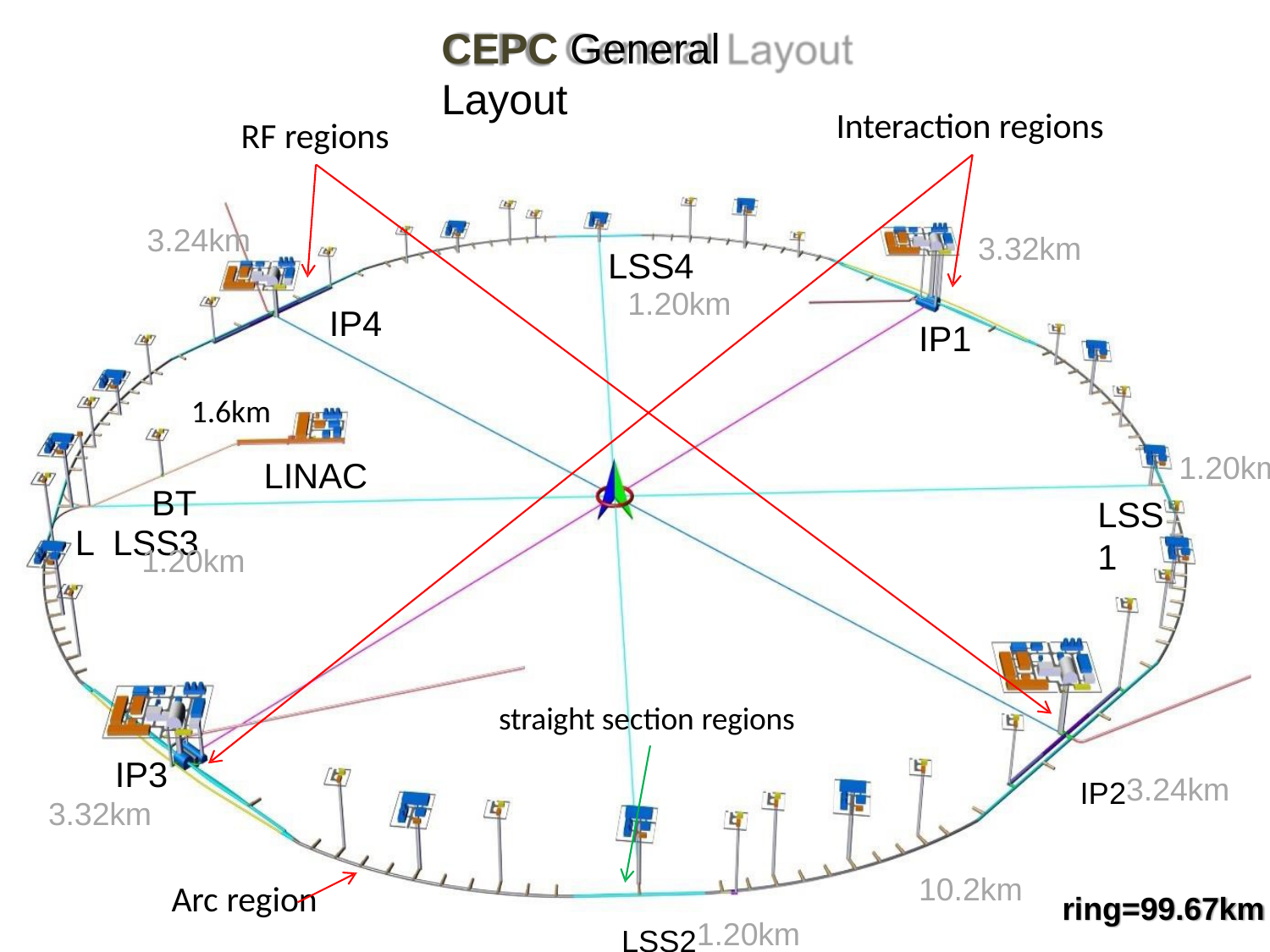

# CEPC General Layout
Interaction regions
RF regions

3.24km
3.32km
LSS4
1.20km
IP4
IP1
1.6km
1.20km
LINAC
BTL  LSS3
LSS1
1.20km
straight section regions

IP23.24km
IP3
3.32km
10.2km

Arc region

ring=99.67km
LSS21.20km